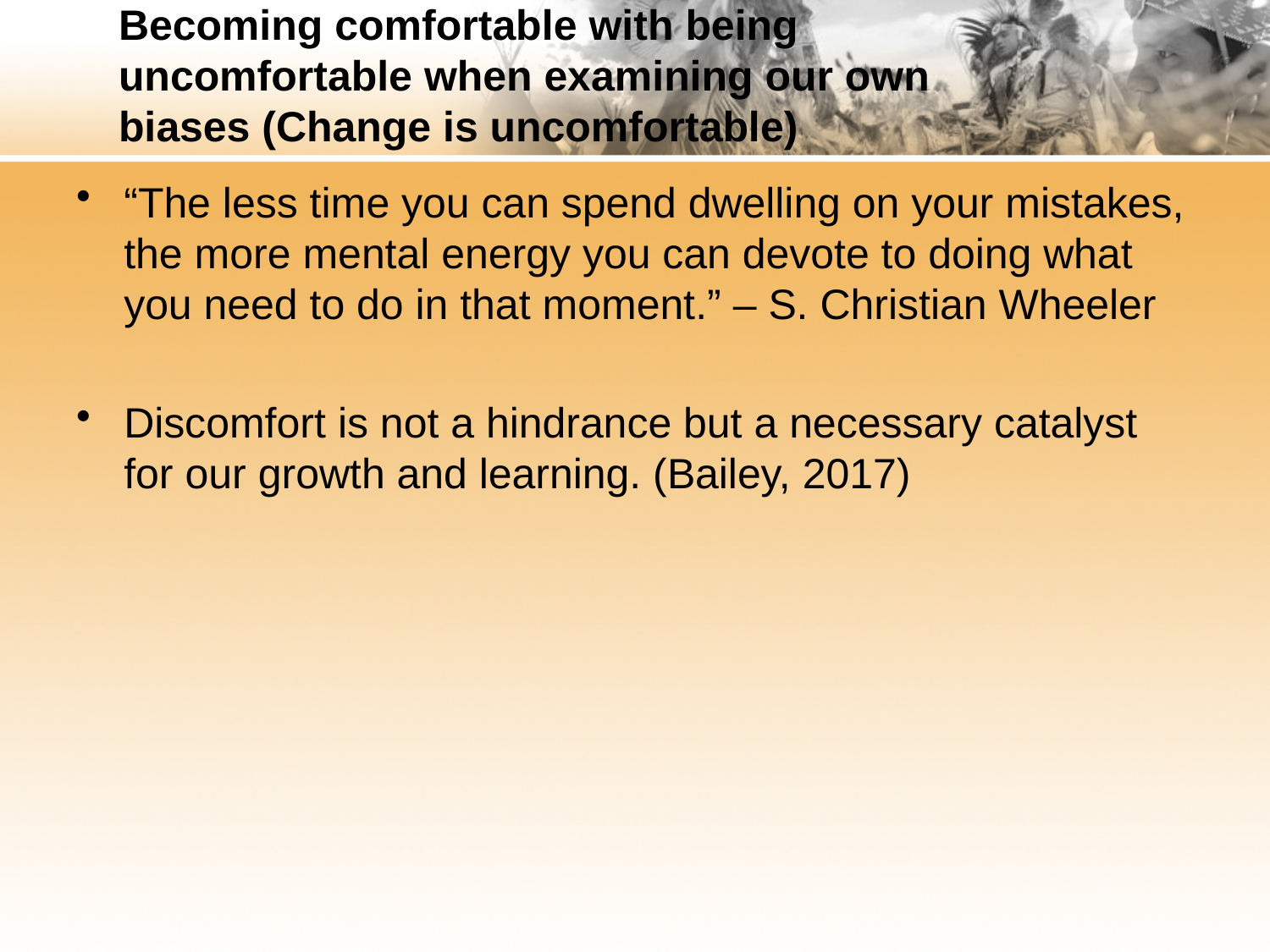

# Becoming comfortable with being uncomfortable when examining our own biases (Change is uncomfortable)
“The less time you can spend dwelling on your mistakes, the more mental energy you can devote to doing what you need to do in that moment.” – S. Christian Wheeler

Discomfort is not a hindrance but a necessary catalyst for our growth and learning. (Bailey, 2017)